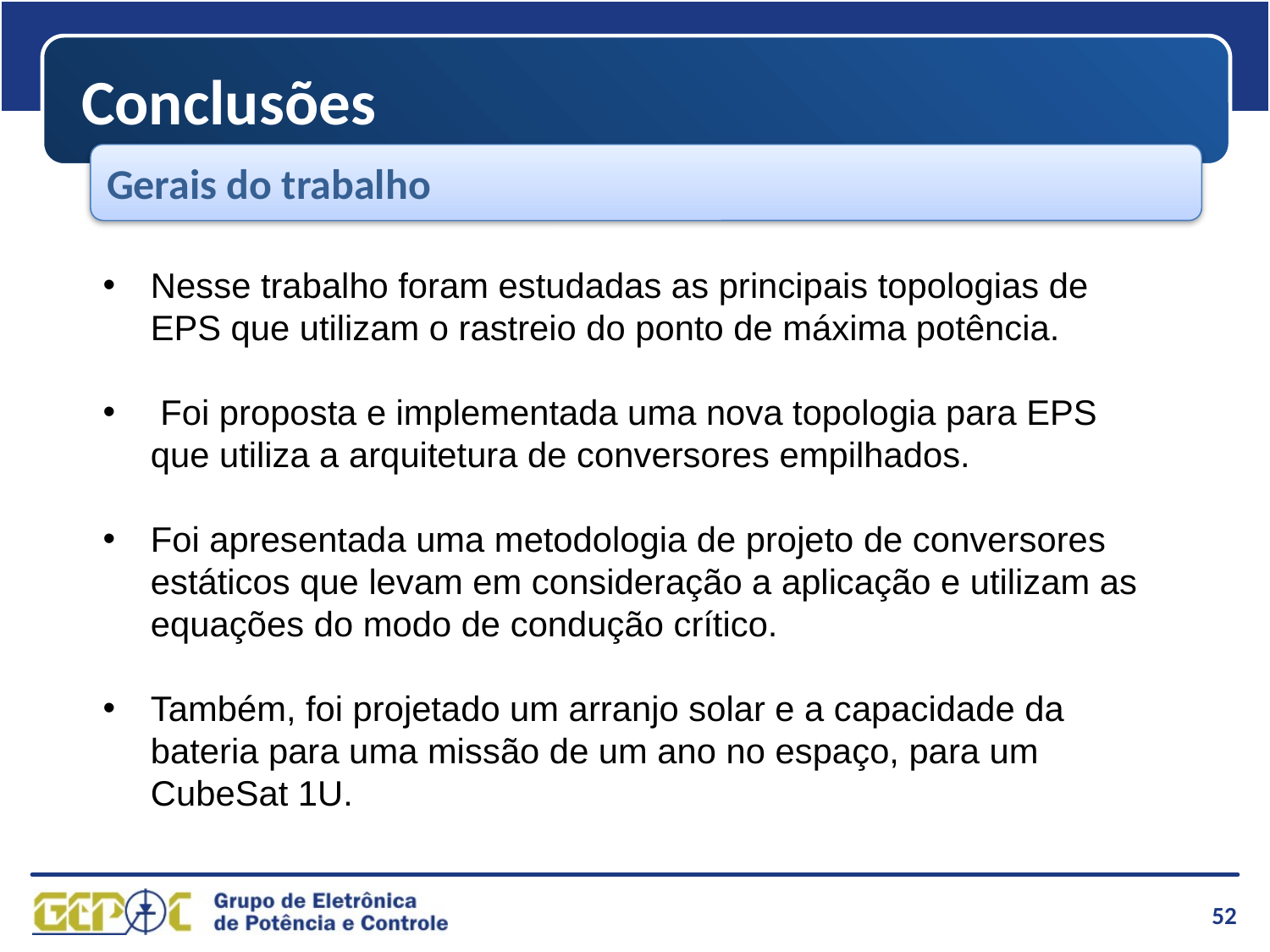

Conclusões
Gerais do trabalho
Nesse trabalho foram estudadas as principais topologias de EPS que utilizam o rastreio do ponto de máxima potência.

 Foi proposta e implementada uma nova topologia para EPS que utiliza a arquitetura de conversores empilhados.

Foi apresentada uma metodologia de projeto de conversores estáticos que levam em consideração a aplicação e utilizam as equações do modo de condução crítico.

Também, foi projetado um arranjo solar e a capacidade da bateria para uma missão de um ano no espaço, para um CubeSat 1U.